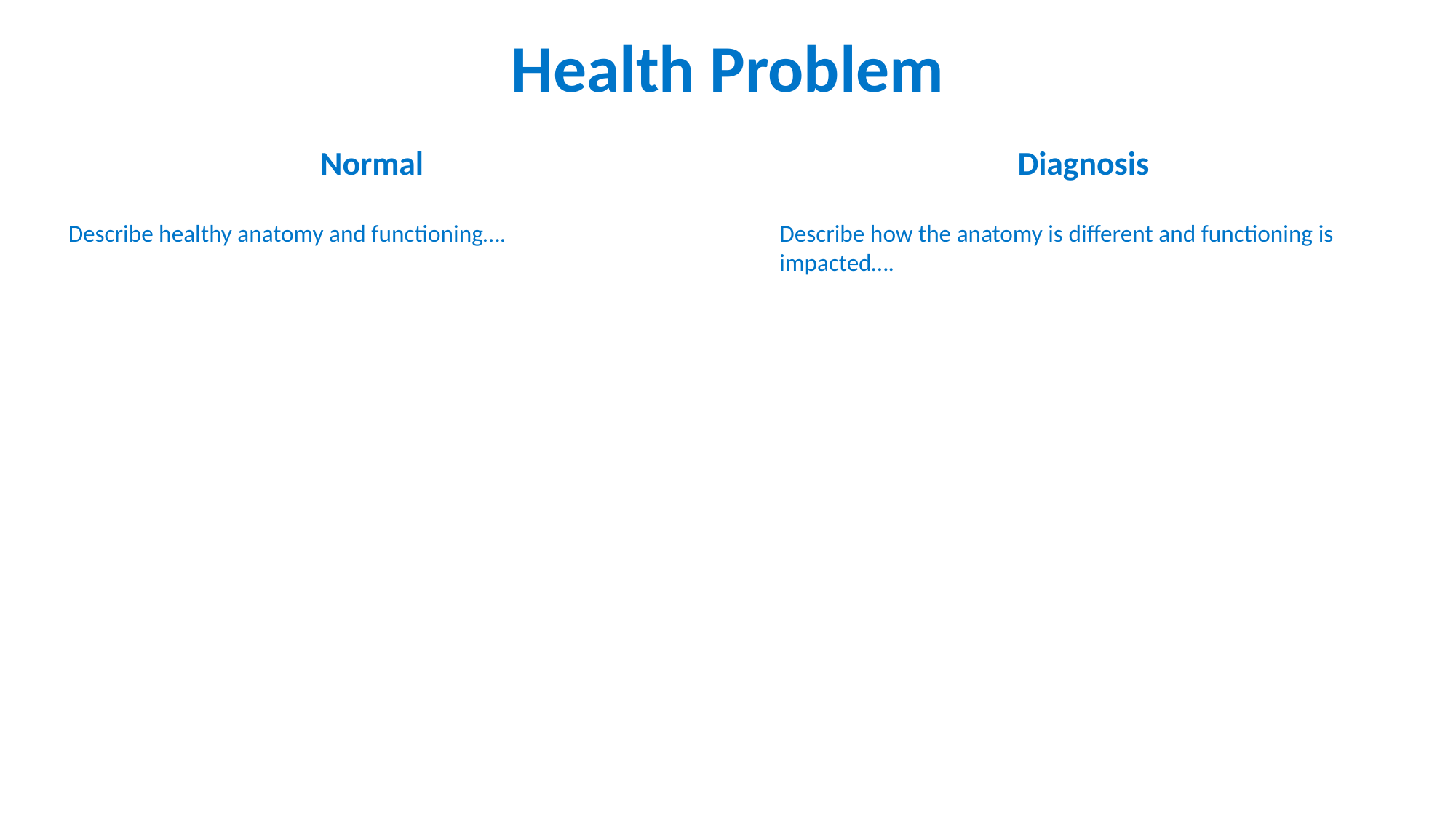

# Health Problem
Normal
Diagnosis
Describe healthy anatomy and functioning….
Describe how the anatomy is different and functioning is impacted….